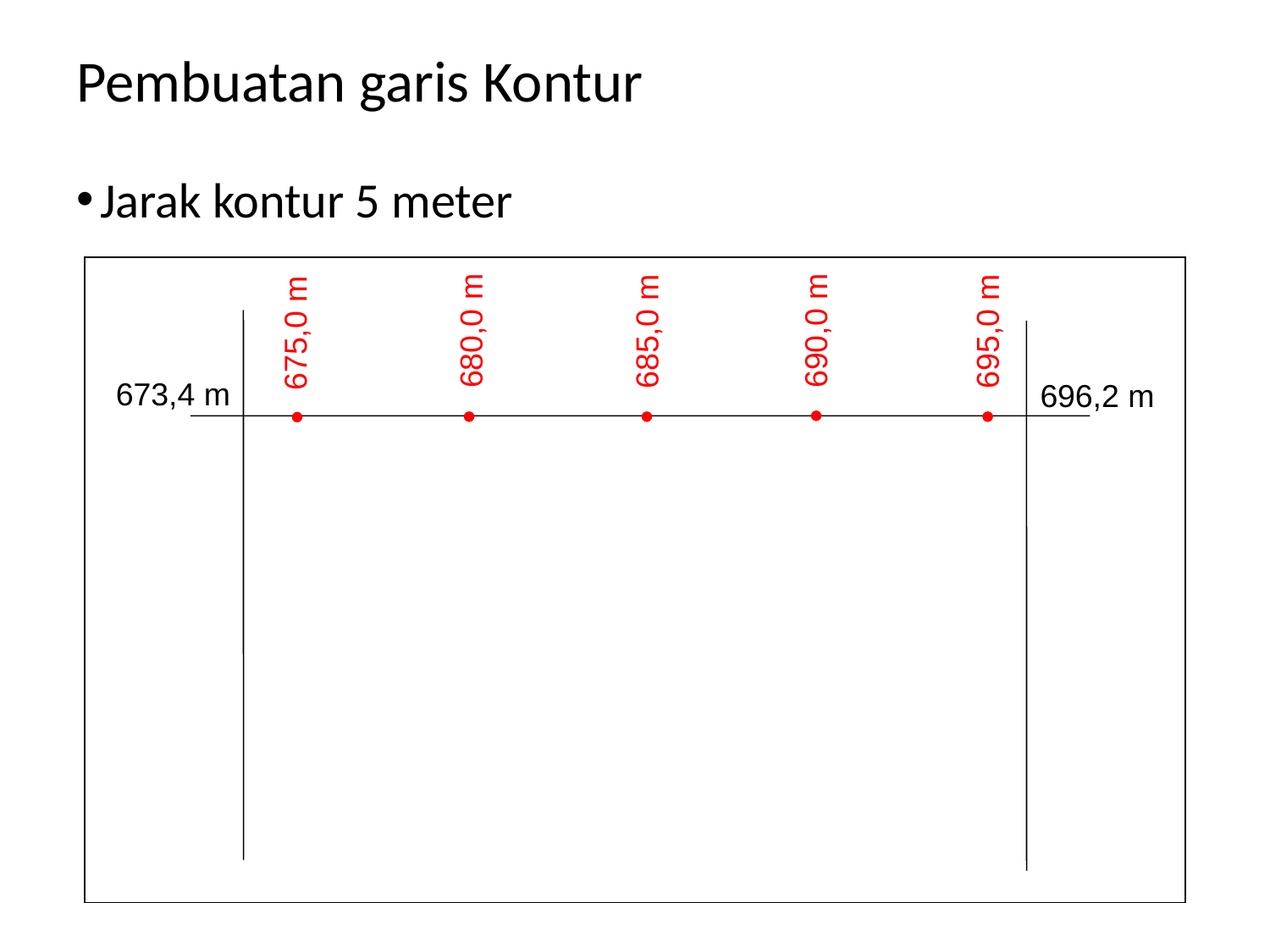

# Pembuatan garis Kontur
Jarak kontur 5 meter

690,0 m
680,0 m
685,0 m
695,0 m
675,0 m

673,4 m
696,2 m